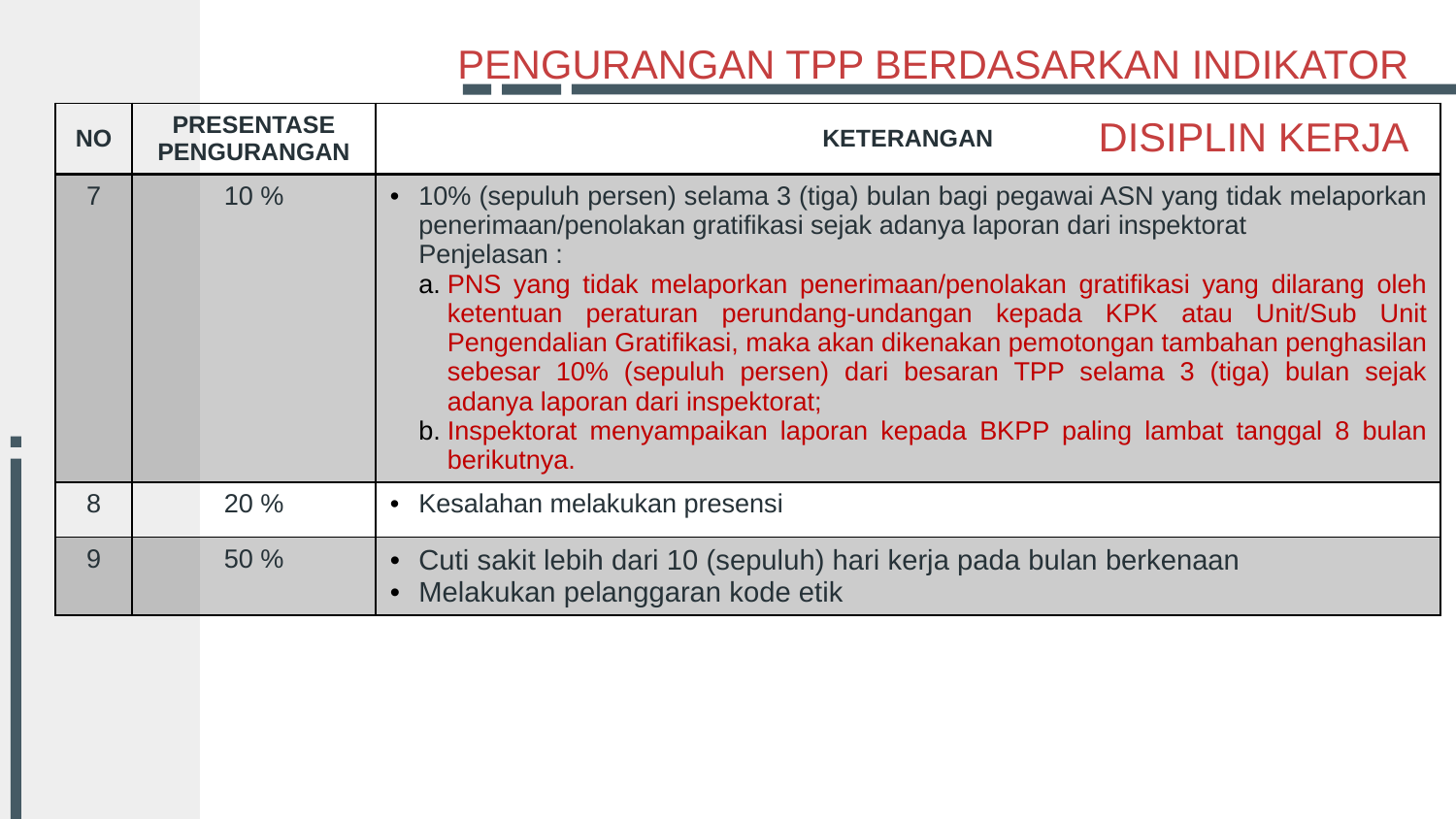

# PENGURANGAN TPP BERDASARKAN INDIKATOR DISIPLIN KERJA
| NO | PRESENTASE PENGURANGAN | KETERANGAN |
| --- | --- | --- |
| 7 | 10 % | 10% (sepuluh persen) selama 3 (tiga) bulan bagi pegawai ASN yang tidak melaporkan penerimaan/penolakan gratifikasi sejak adanya laporan dari inspektorat Penjelasan : PNS yang tidak melaporkan penerimaan/penolakan gratifikasi yang dilarang oleh ketentuan peraturan perundang-undangan kepada KPK atau Unit/Sub Unit Pengendalian Gratifikasi, maka akan dikenakan pemotongan tambahan penghasilan sebesar 10% (sepuluh persen) dari besaran TPP selama 3 (tiga) bulan sejak adanya laporan dari inspektorat; Inspektorat menyampaikan laporan kepada BKPP paling lambat tanggal 8 bulan berikutnya. |
| 8 | 20 % | Kesalahan melakukan presensi |
| 9 | 50 % | Cuti sakit lebih dari 10 (sepuluh) hari kerja pada bulan berkenaan Melakukan pelanggaran kode etik |